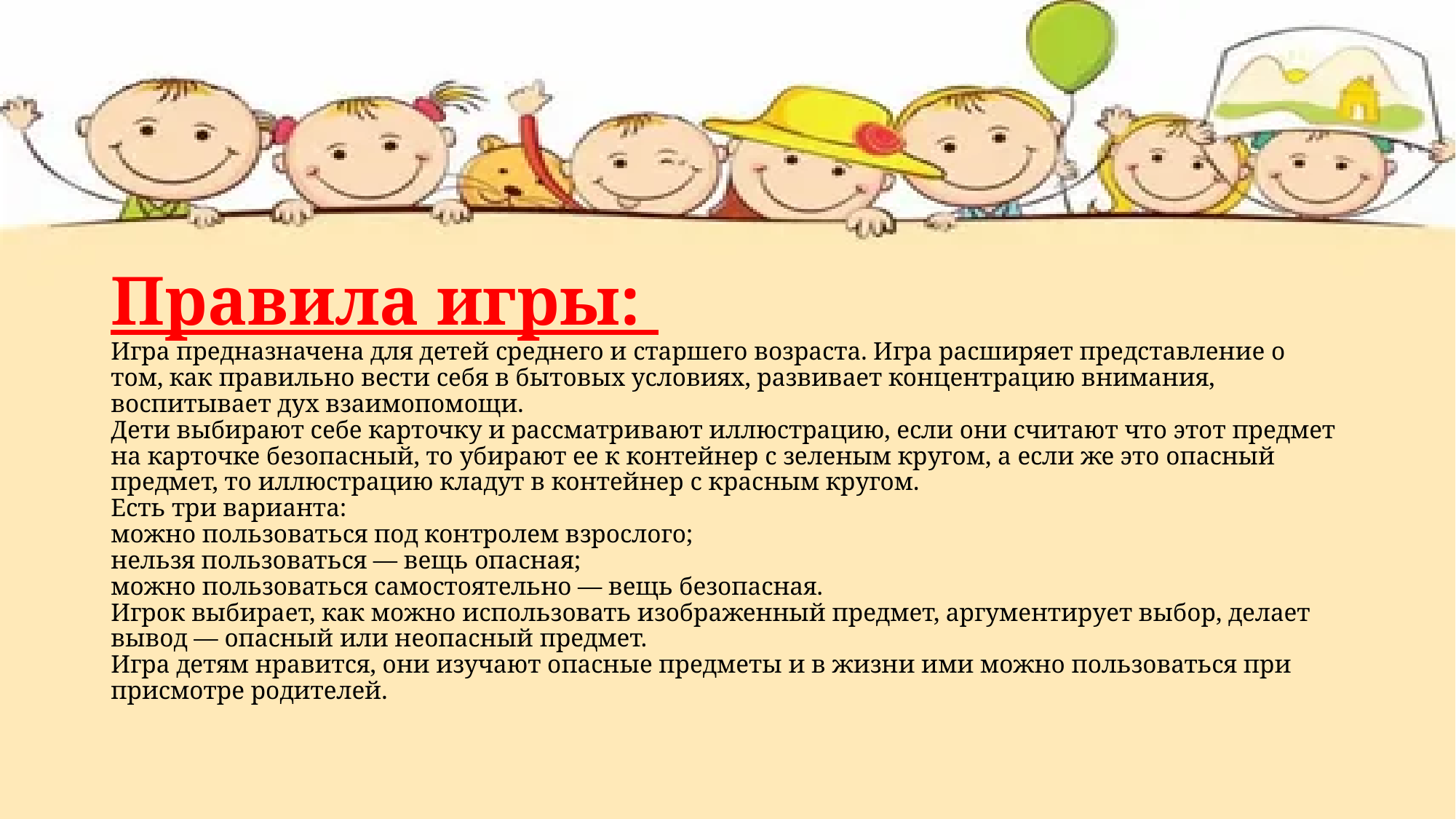

# Правила игры:  Игра предназначена для детей среднего и старшего возраста. Игра расширяет представление о том, как правильно вести себя в бытовых условиях, развивает концентрацию внимания, воспитывает дух взаимопомощи. Дети выбирают себе карточку и рассматривают иллюстрацию, если они считают что этот предмет на карточке безопасный, то убирают ее к контейнер с зеленым кругом, а если же это опасный предмет, то иллюстрацию кладут в контейнер с красным кругом. Есть три варианта: можно пользоваться под контролем взрослого; нельзя пользоваться — вещь опасная; можно пользоваться самостоятельно — вещь безопасная. Игрок выбирает, как можно использовать изображенный предмет, аргументирует выбор, делает вывод — опасный или неопасный предмет. Игра детям нравится, они изучают опасные предметы и в жизни ими можно пользоваться при присмотре родителей.